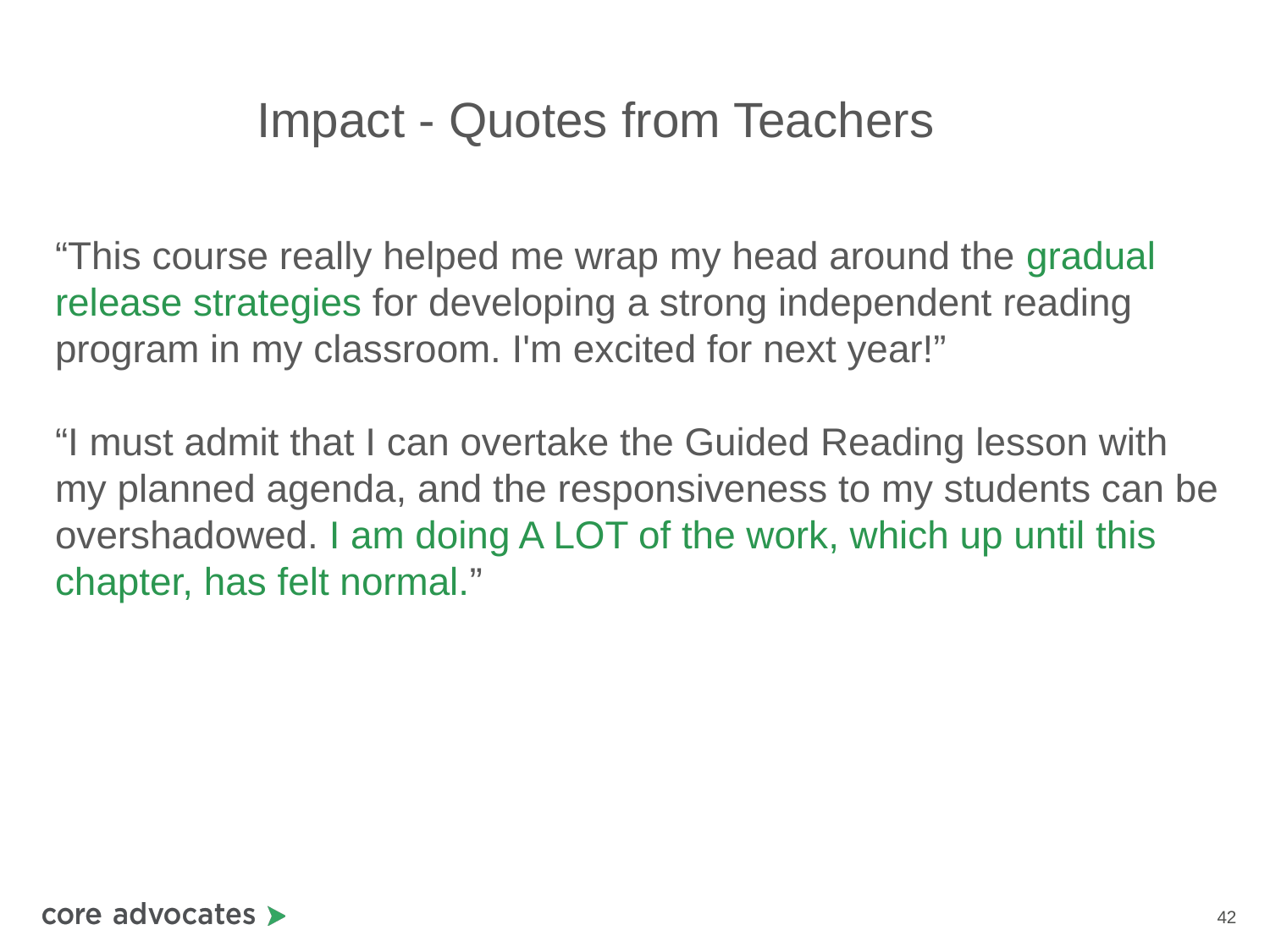

# Impact - Quotes from Teachers
“This course really helped me wrap my head around the gradual release strategies for developing a strong independent reading program in my classroom. I'm excited for next year!”

“I must admit that I can overtake the Guided Reading lesson with my planned agenda, and the responsiveness to my students can be overshadowed. I am doing A LOT of the work, which up until this chapter, has felt normal.”